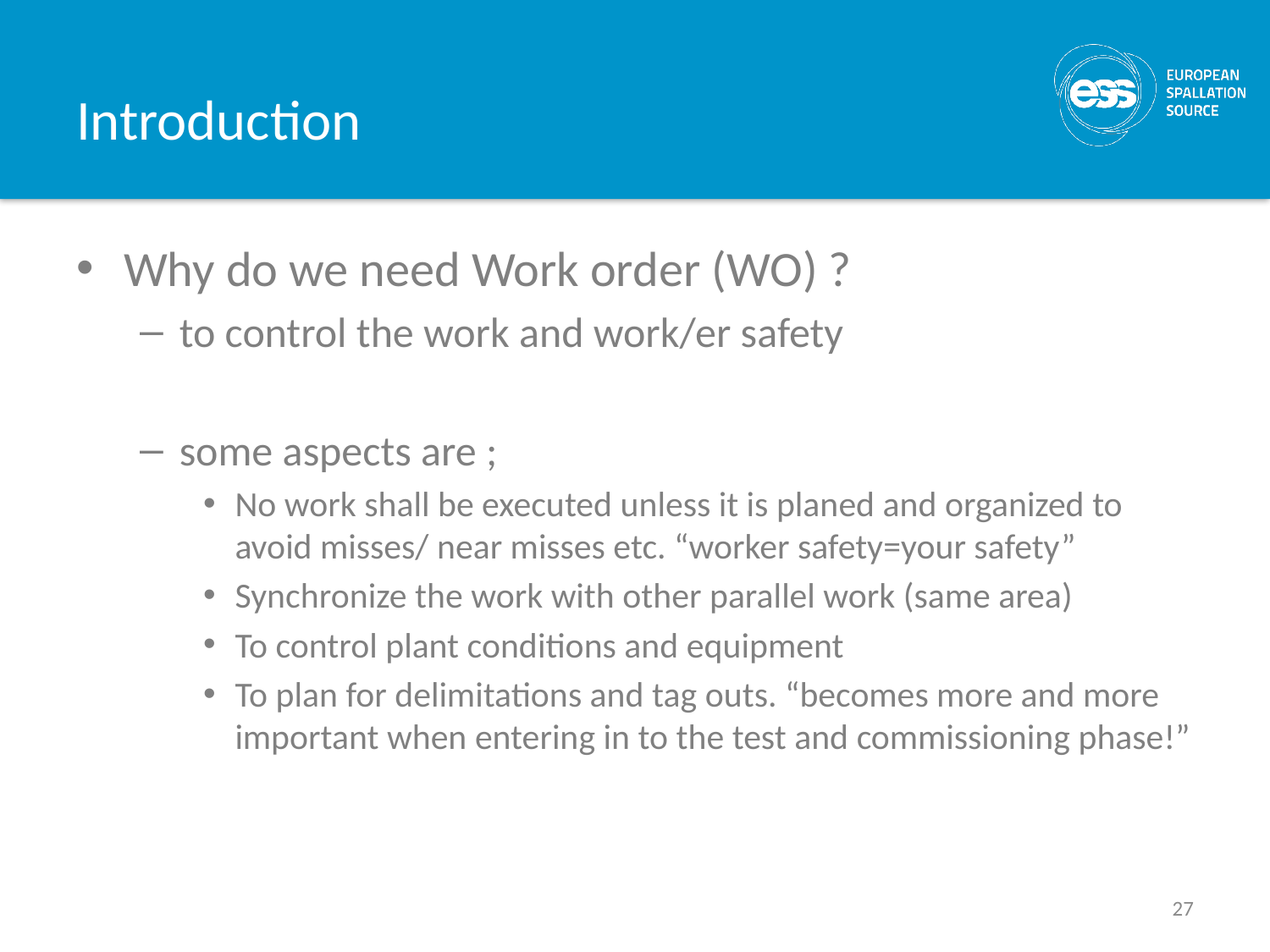

# Introduction
Why do we need Work order (WO) ?
to control the work and work/er safety

some aspects are ;
No work shall be executed unless it is planed and organized to avoid misses/ near misses etc. “worker safety=your safety”
Synchronize the work with other parallel work (same area)
To control plant conditions and equipment
To plan for delimitations and tag outs. “becomes more and more important when entering in to the test and commissioning phase!”
27